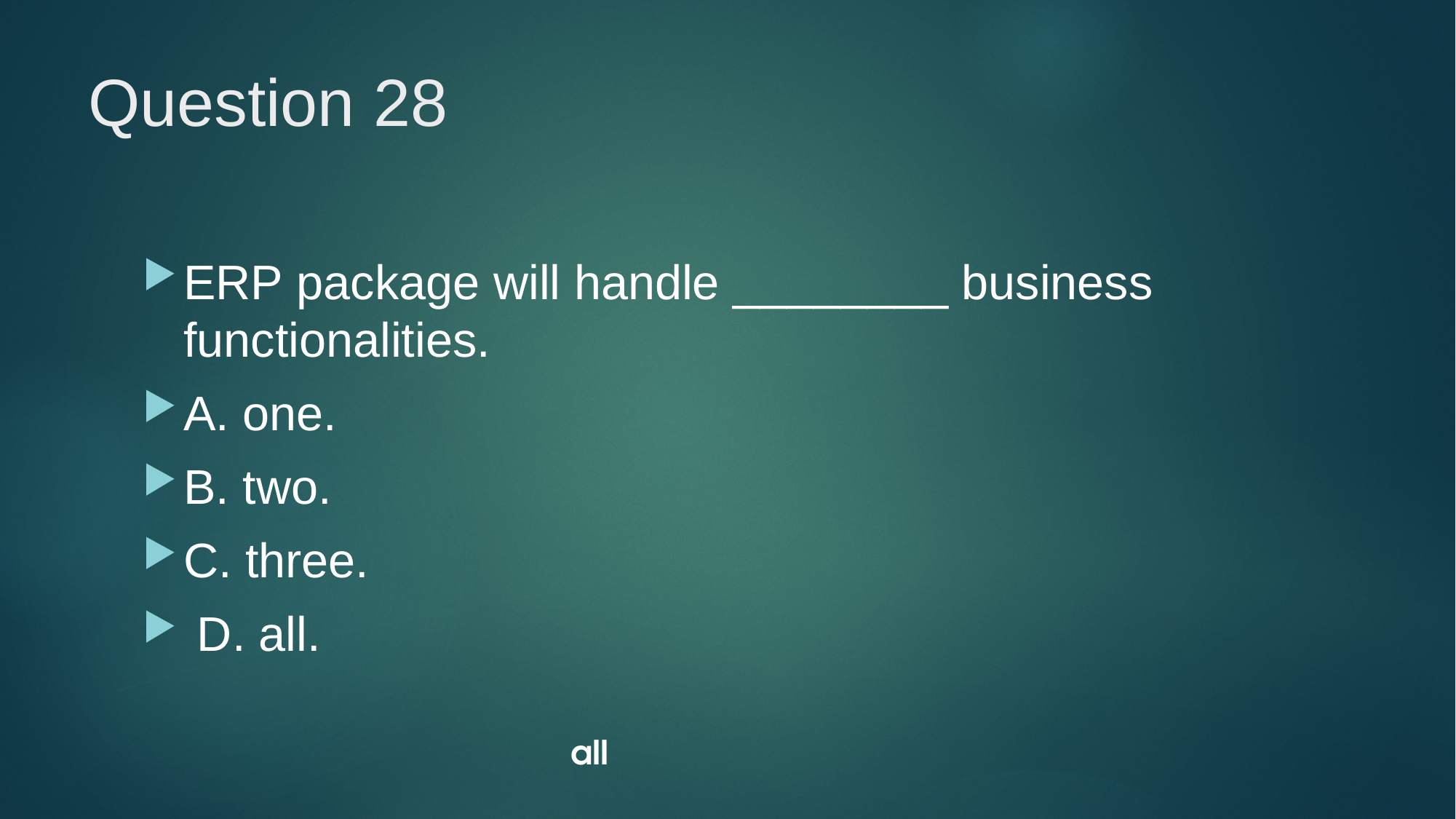

# Question 28
ERP package will handle ________ business functionalities.
A. one.
B. two.
C. three.
 D. all.

all